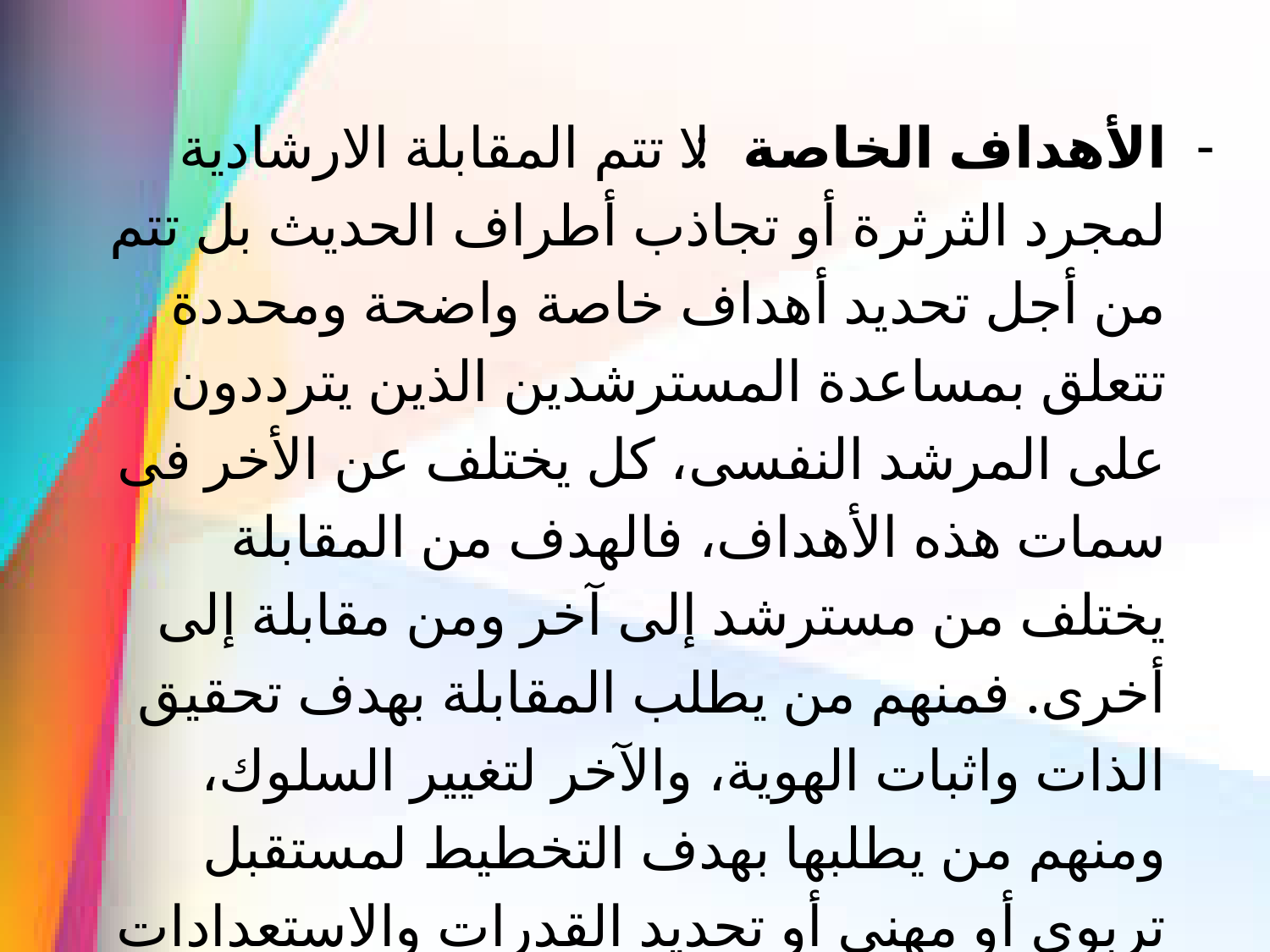

الأهداف الخاصة: لا تتم المقابلة الارشادية لمجرد الثرثرة أو تجاذب أطراف الحديث بل تتم من أجل تحديد أهداف خاصة واضحة ومحددة تتعلق بمساعدة المسترشدين الذين يترددون على المرشد النفسى، كل يختلف عن الأخر فى سمات هذه الأهداف، فالهدف من المقابلة يختلف من مسترشد إلى آخر ومن مقابلة إلى أخرى. فمنهم من يطلب المقابلة بهدف تحقيق الذات واثبات الهوية، والآخر لتغيير السلوك، ومنهم من يطلبها بهدف التخطيط لمستقبل تربوى أو مهنى أو تحديد القدرات والاستعدادات والميول ......وهكذا.